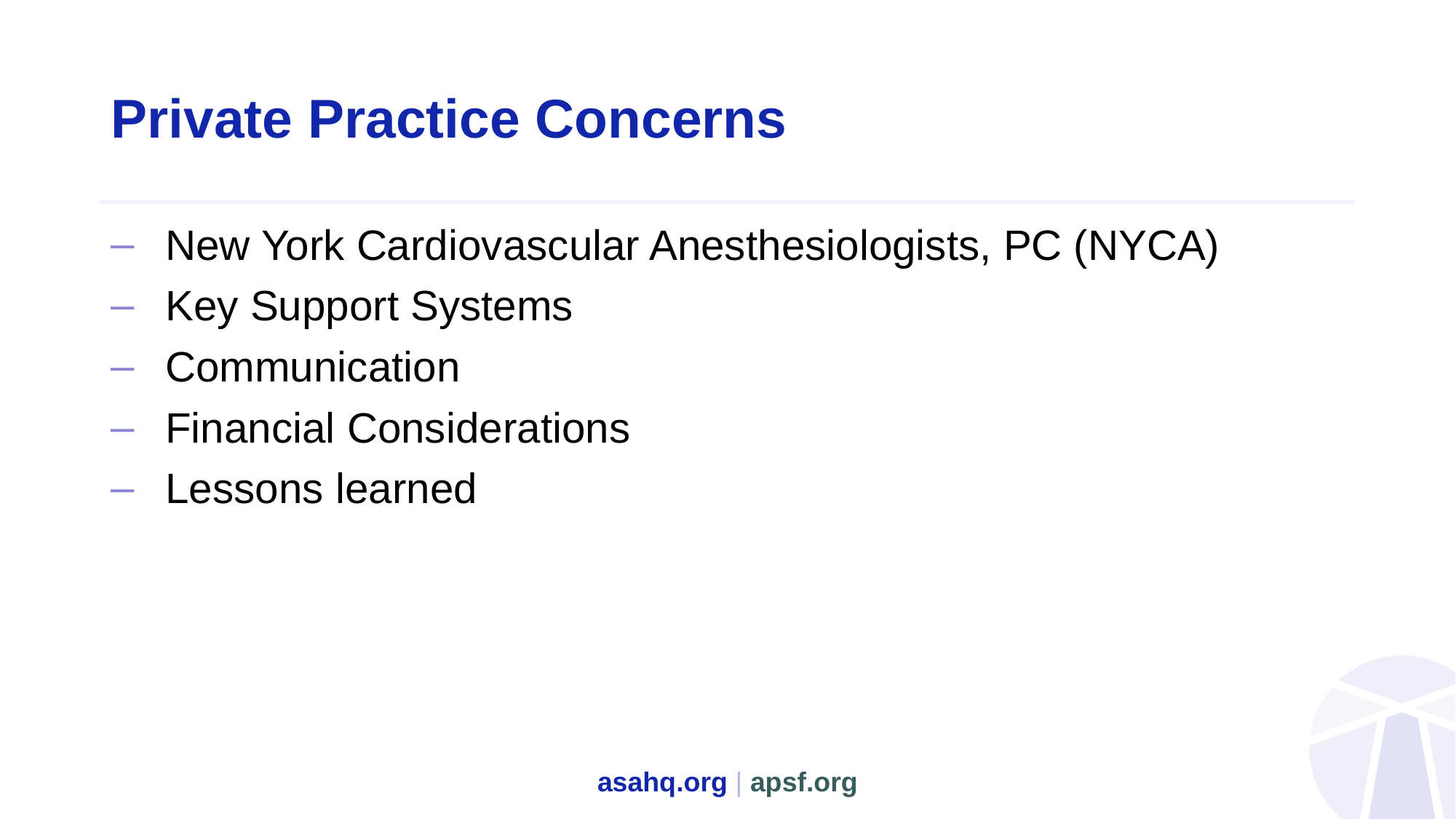

# Private Practice Concerns
New York Cardiovascular Anesthesiologists, PC (NYCA)
Key Support Systems
Communication
Financial Considerations
Lessons learned
asahq.org | apsf.org